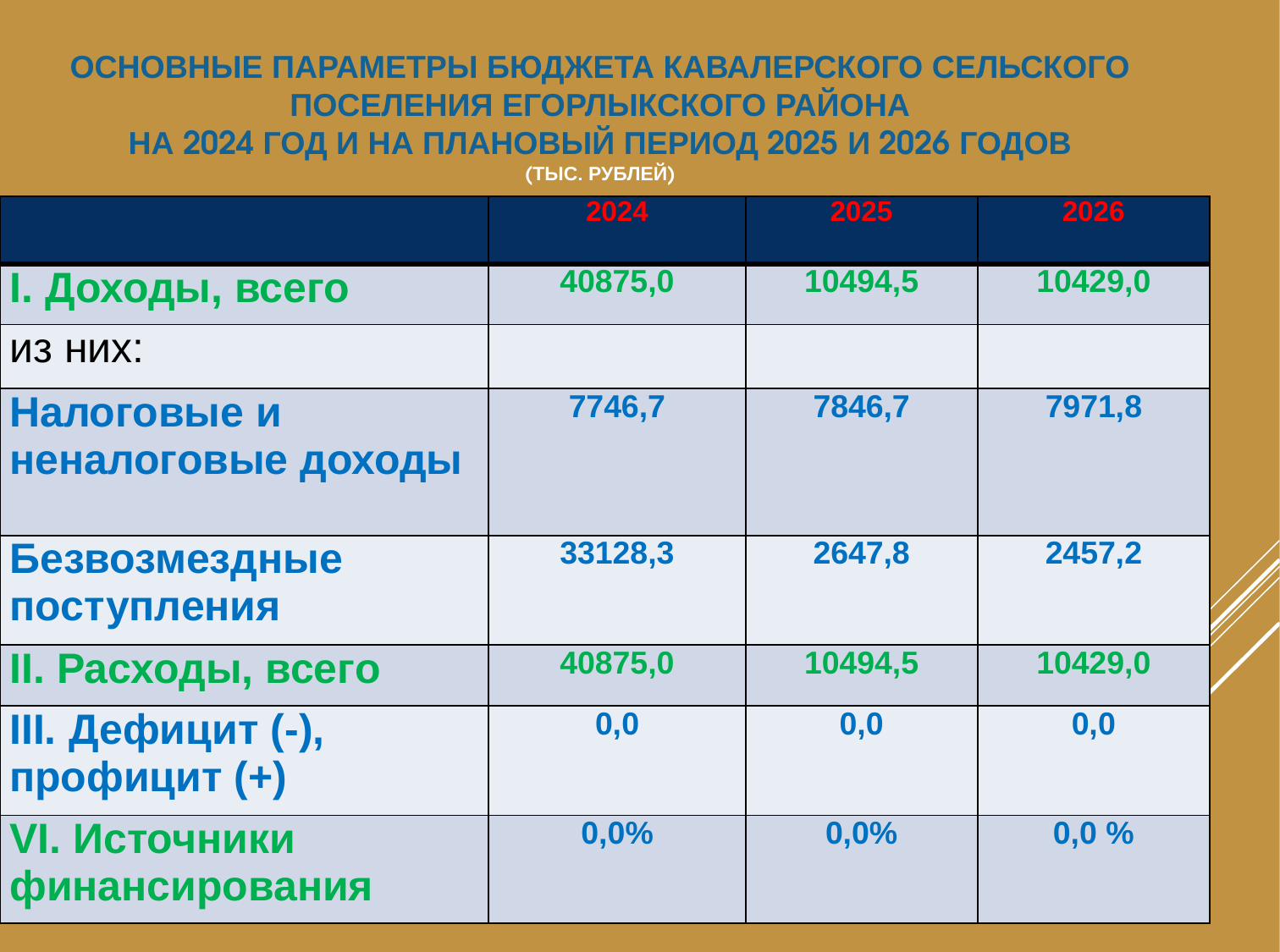

Основные параметры бюджета Кавалерского сельского поселения Егорлыкского района
на 2024 год и на плановый период 2025 и 2026 годов
(тыс. рублей)
|  | 2024 | 2025 | 2026 |
| --- | --- | --- | --- |
| I. Доходы, всего | 40875,0 | 10494,5 | 10429,0 |
| из них: |  |  |  |
| Налоговые и неналоговые доходы | 7746,7 | 7846,7 | 7971,8 |
| Безвозмездные поступления | 33128,3 | 2647,8 | 2457,2 |
| II. Расходы, всего | 40875,0 | 10494,5 | 10429,0 |
| III. Дефицит (-), профицит (+) | 0,0 | 0,0 | 0,0 |
| VI. Источники финансирования | 0,0% | 0,0% | 0,0 % |